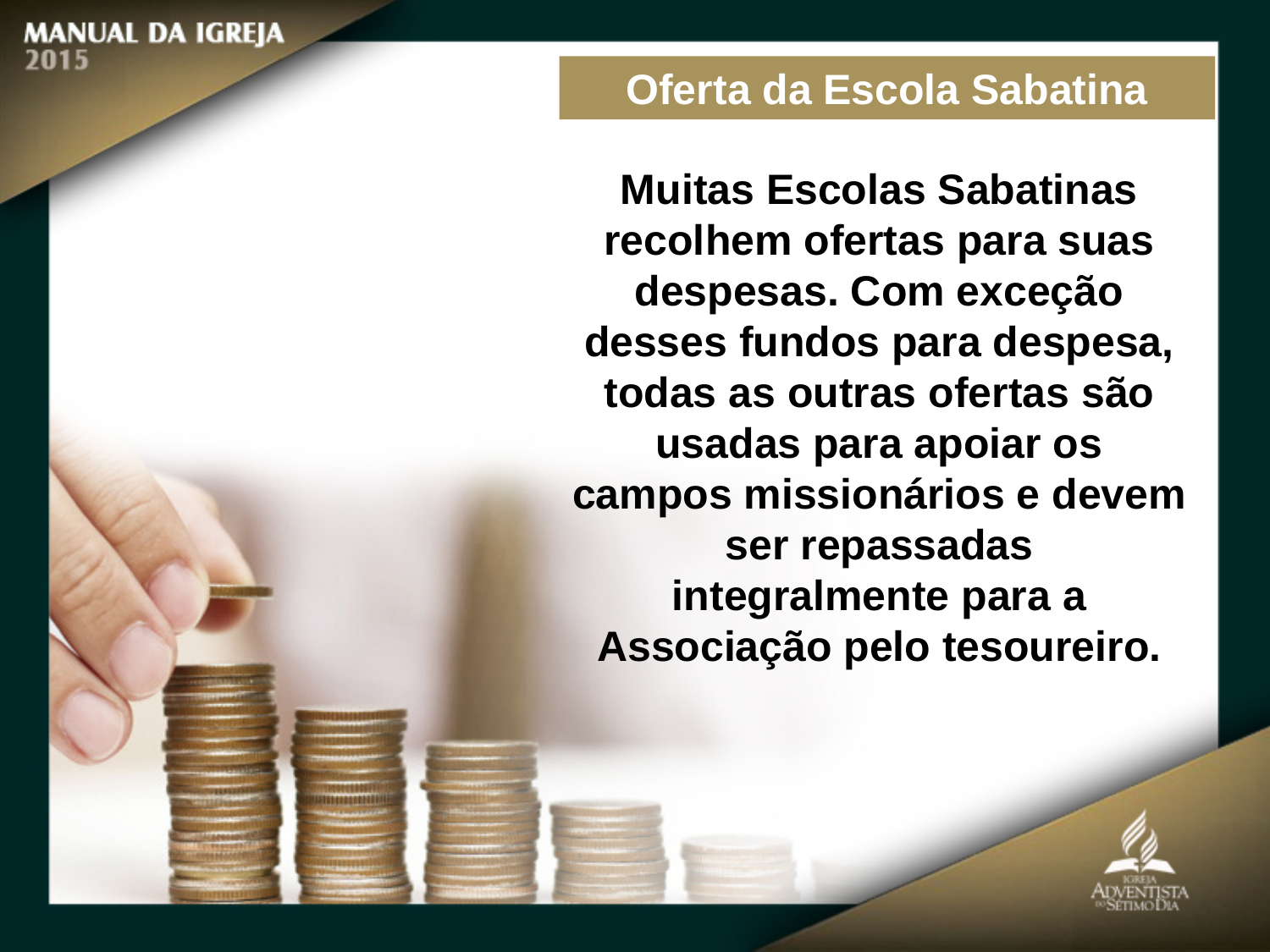

Oferta da Escola Sabatina
Muitas Escolas Sabatinas recolhem ofertas para suas despesas. Com exceção desses fundos para despesa, todas as outras ofertas são usadas para apoiar os campos missionários e devem ser repassadas
integralmente para a Associação pelo tesoureiro.